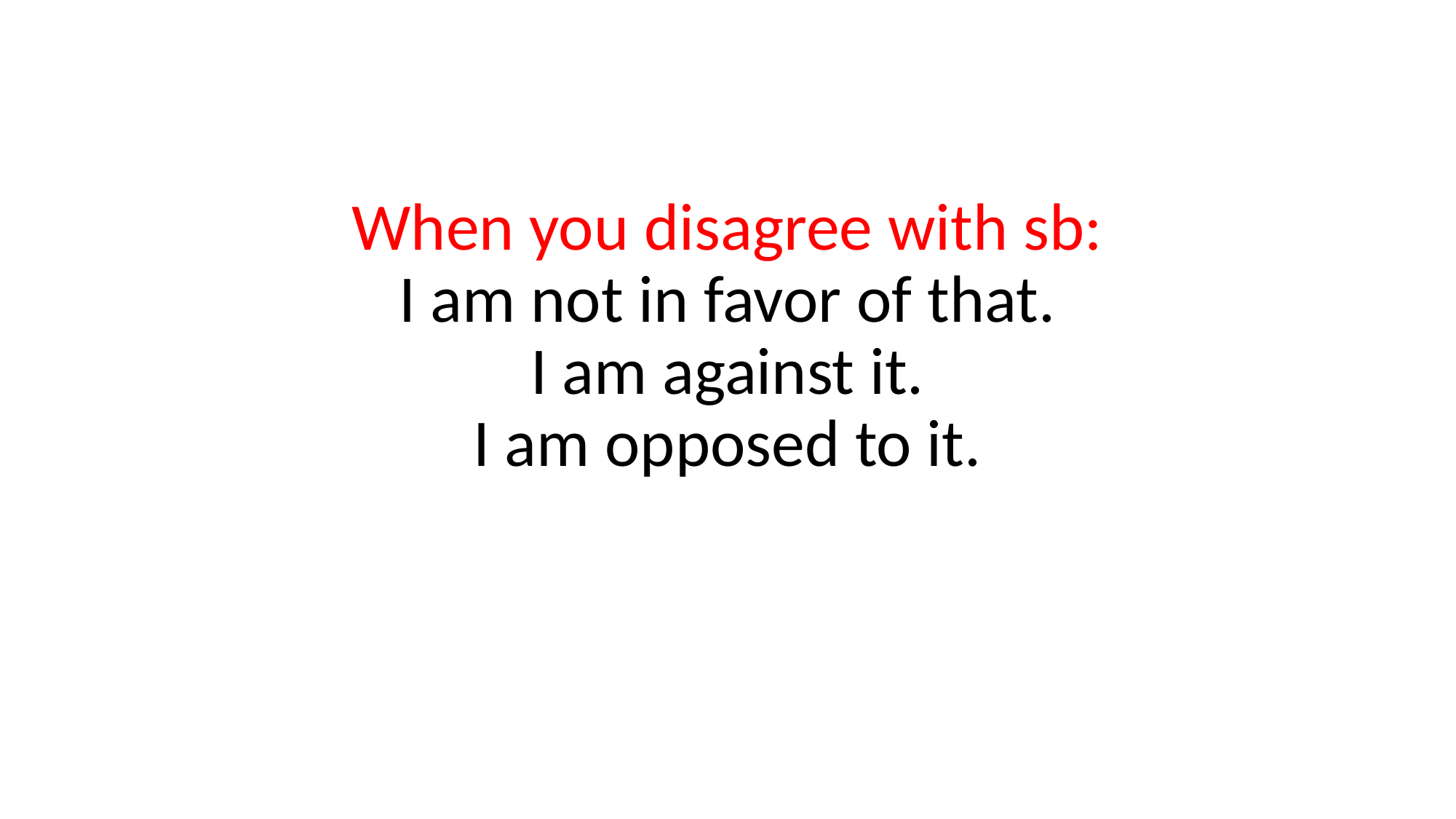

# When you disagree with sb: I am not in favor of that. I am against it. I am opposed to it.